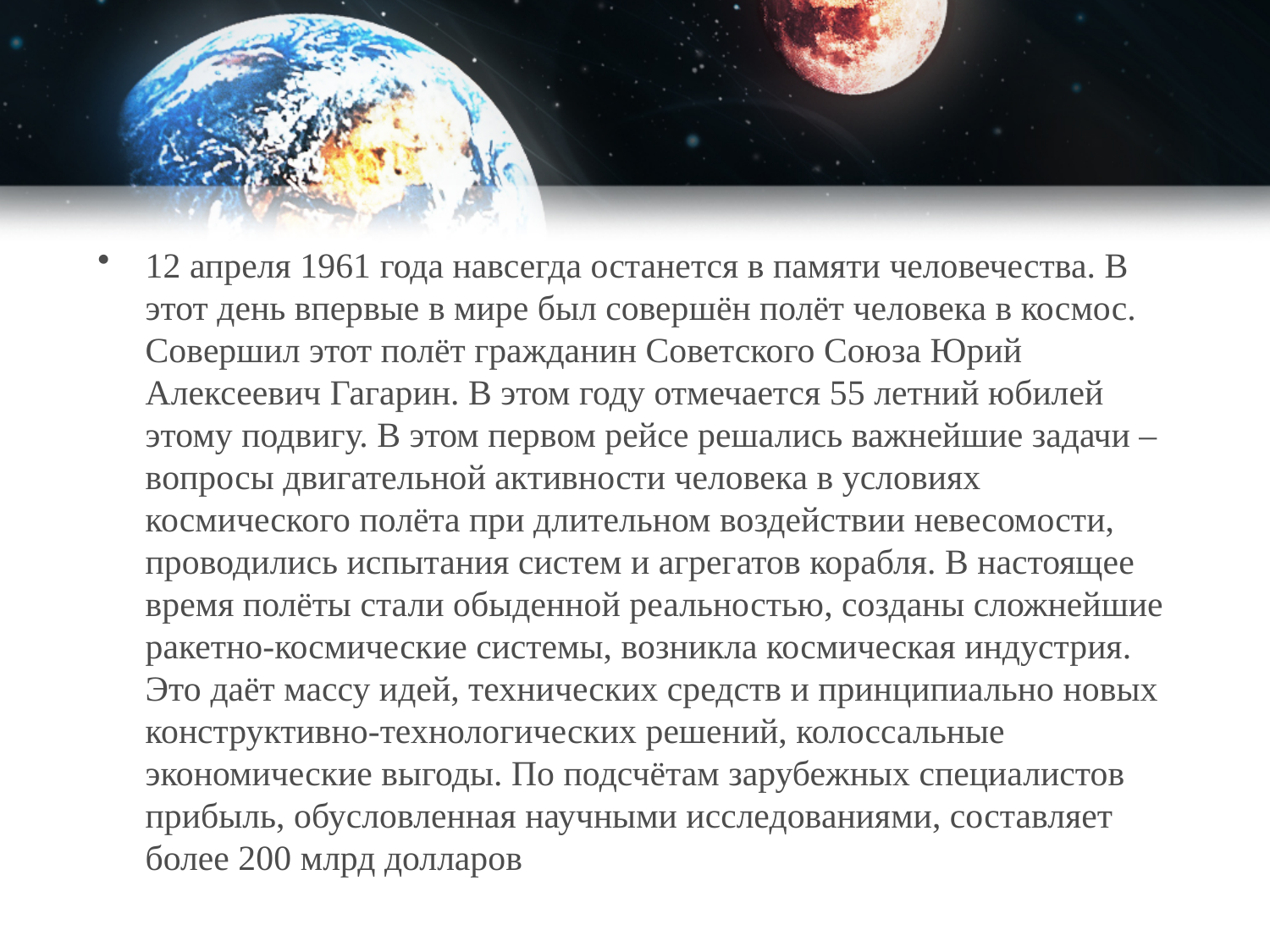

12 апреля 1961 года навсегда останется в памяти человечества. В этот день впервые в мире был совершён полёт человека в космос. Совершил этот полёт гражданин Советского Союза Юрий Алексеевич Гагарин. В этом году отмечается 55 летний юбилей этому подвигу. В этом первом рейсе решались важнейшие задачи – вопросы двигательной активности человека в условиях космического полёта при длительном воздействии невесомости, проводились испытания систем и агрегатов корабля. В настоящее время полёты стали обыденной реальностью, созданы сложнейшие ракетно-космические системы, возникла космическая индустрия. Это даёт массу идей, технических средств и принципиально новых конструктивно-технологических решений, колоссальные экономические выгоды. По подсчётам зарубежных специалистов прибыль, обусловленная научными исследованиями, составляет более 200 млрд долларов